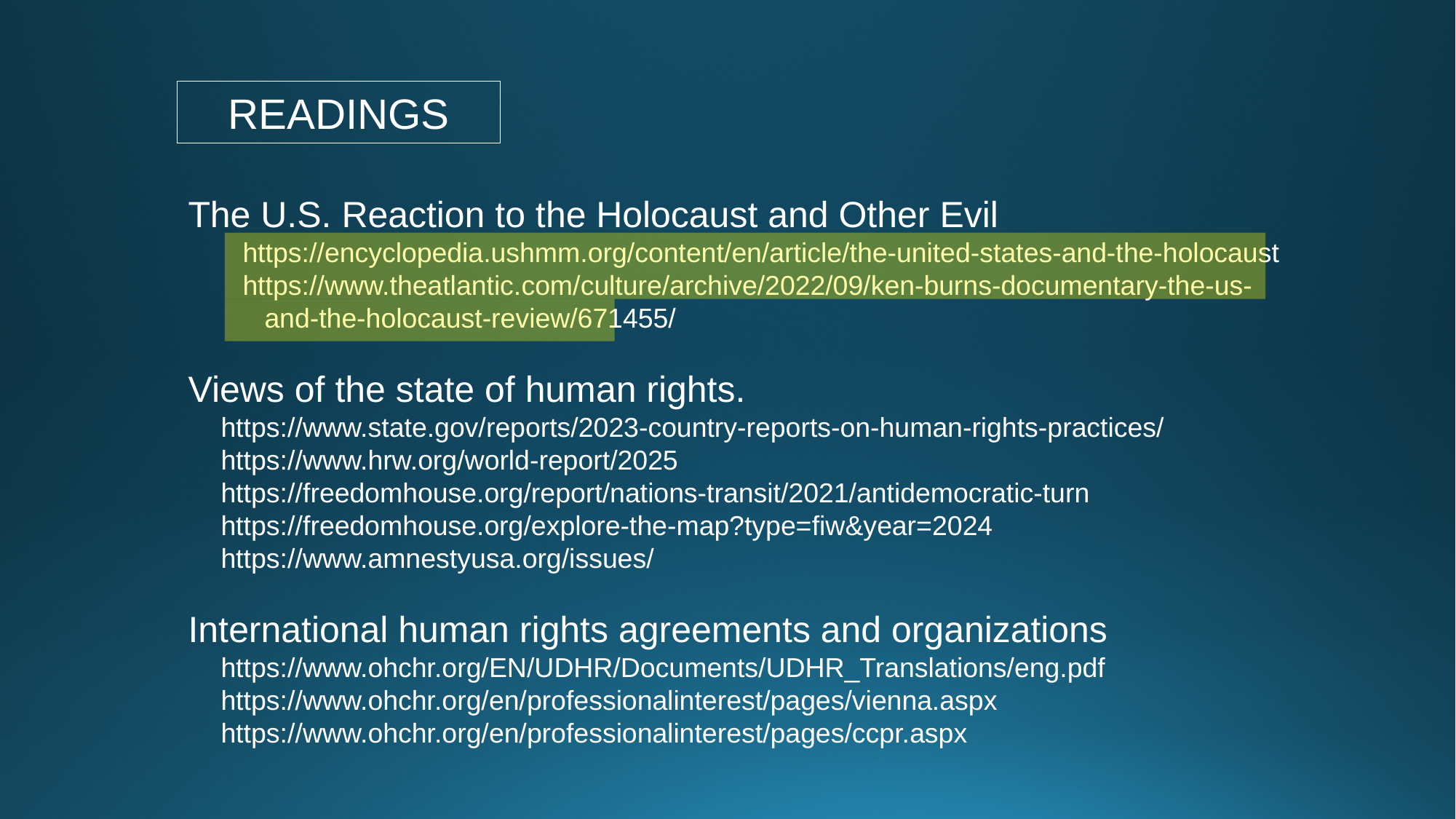

READINGS
The U.S. Reaction to the Holocaust and Other Evil
https://encyclopedia.ushmm.org/content/en/article/the-united-states-and-the-holocaust
https://www.theatlantic.com/culture/archive/2022/09/ken-burns-documentary-the-us-and-the-holocaust-review/671455/

Views of the state of human rights.
https://www.state.gov/reports/2023-country-reports-on-human-rights-practices/
https://www.hrw.org/world-report/2025
https://freedomhouse.org/report/nations-transit/2021/antidemocratic-turn
https://freedomhouse.org/explore-the-map?type=fiw&year=2024
https://www.amnestyusa.org/issues/

International human rights agreements and organizations
https://www.ohchr.org/EN/UDHR/Documents/UDHR_Translations/eng.pdf
https://www.ohchr.org/en/professionalinterest/pages/vienna.aspx
https://www.ohchr.org/en/professionalinterest/pages/ccpr.aspx